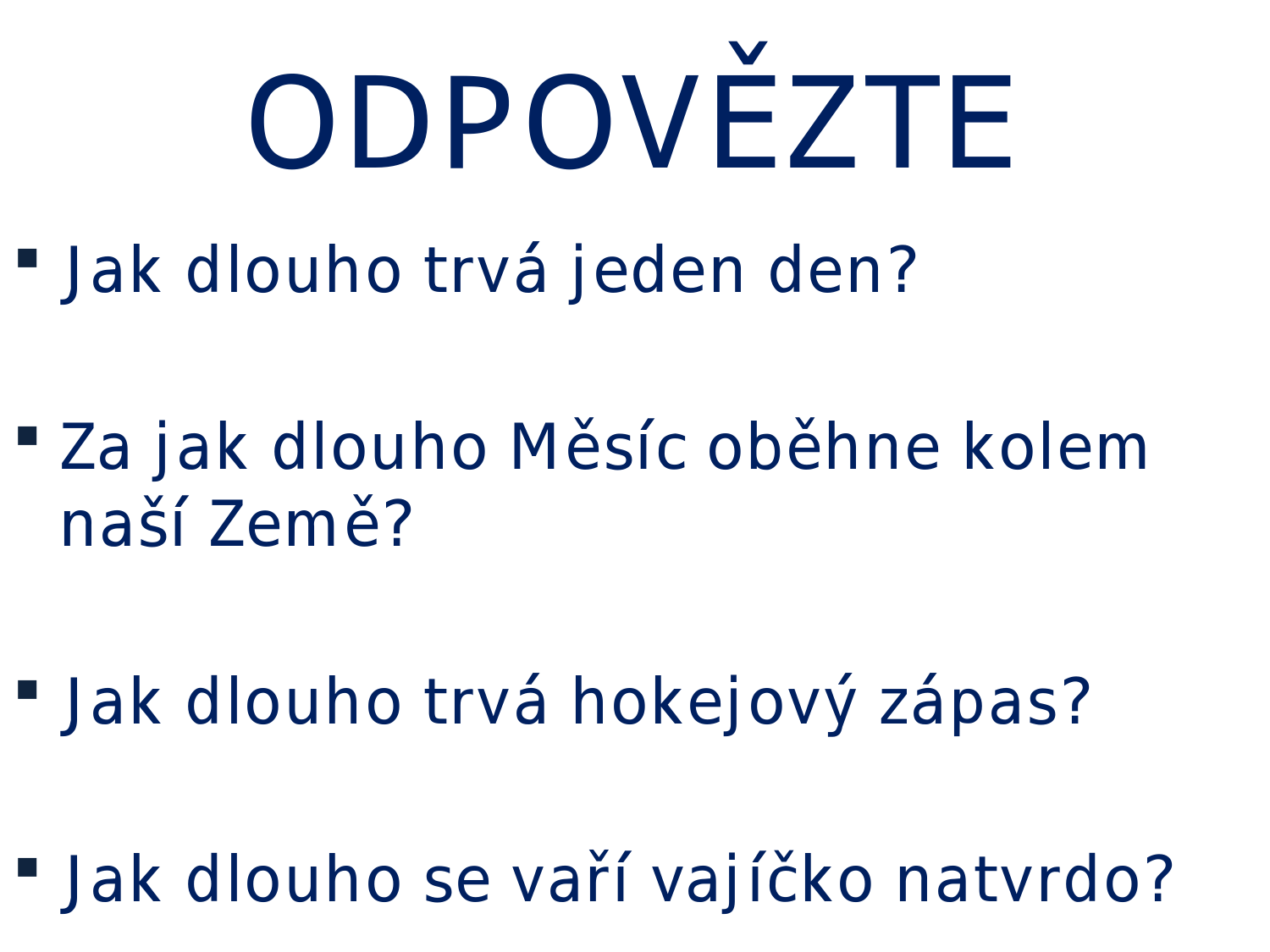

# ODPOVĚZTE
Jak dlouho trvá jeden den?

Za jak dlouho Měsíc oběhne kolem naší Země?

Jak dlouho trvá hokejový zápas?

Jak dlouho se vaří vajíčko natvrdo?